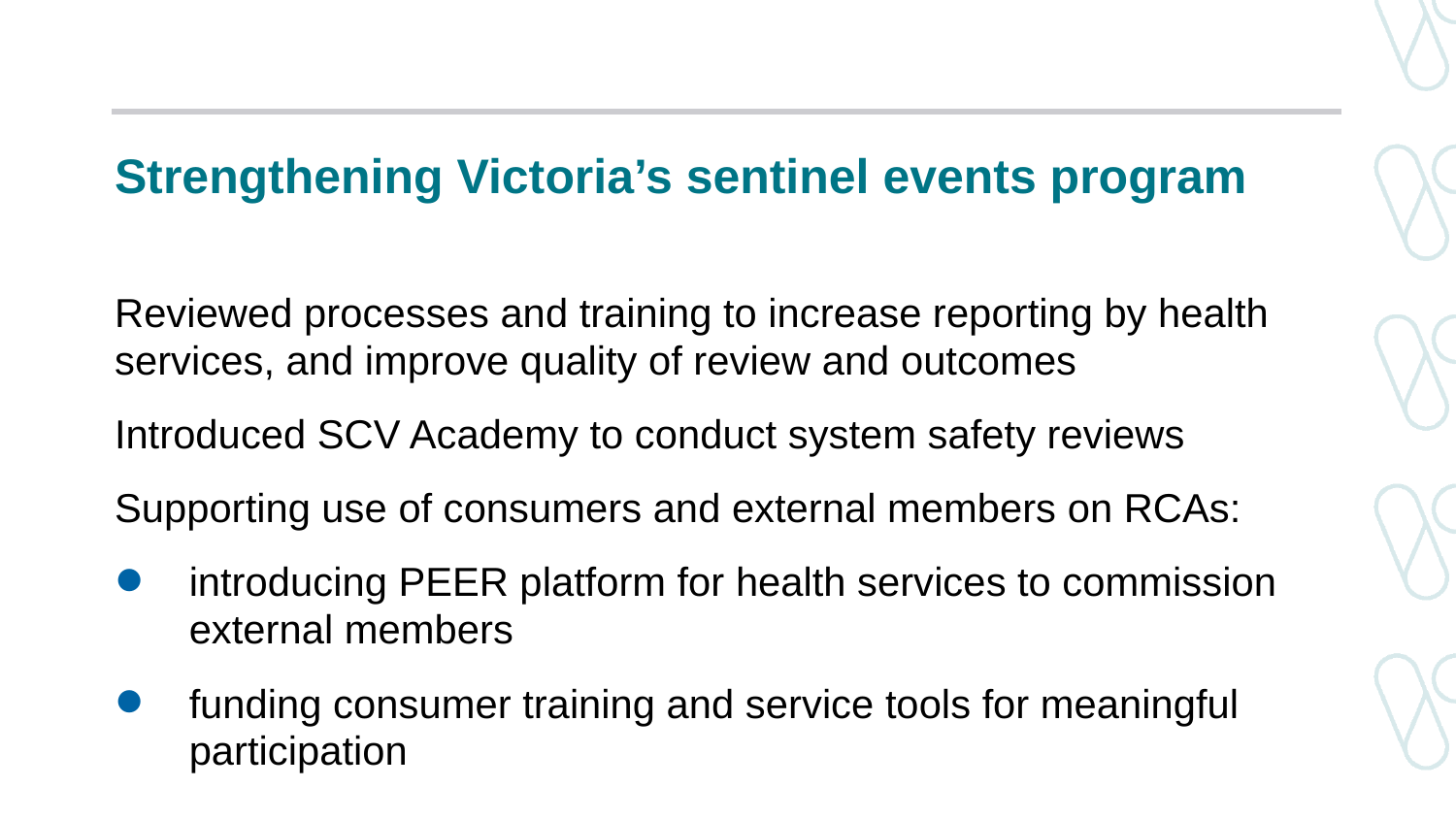

# Strengthening Victoria’s sentinel events program
Reviewed processes and training to increase reporting by health services, and improve quality of review and outcomes
Introduced SCV Academy to conduct system safety reviews
Supporting use of consumers and external members on RCAs:
introducing PEER platform for health services to commission external members
funding consumer training and service tools for meaningful participation